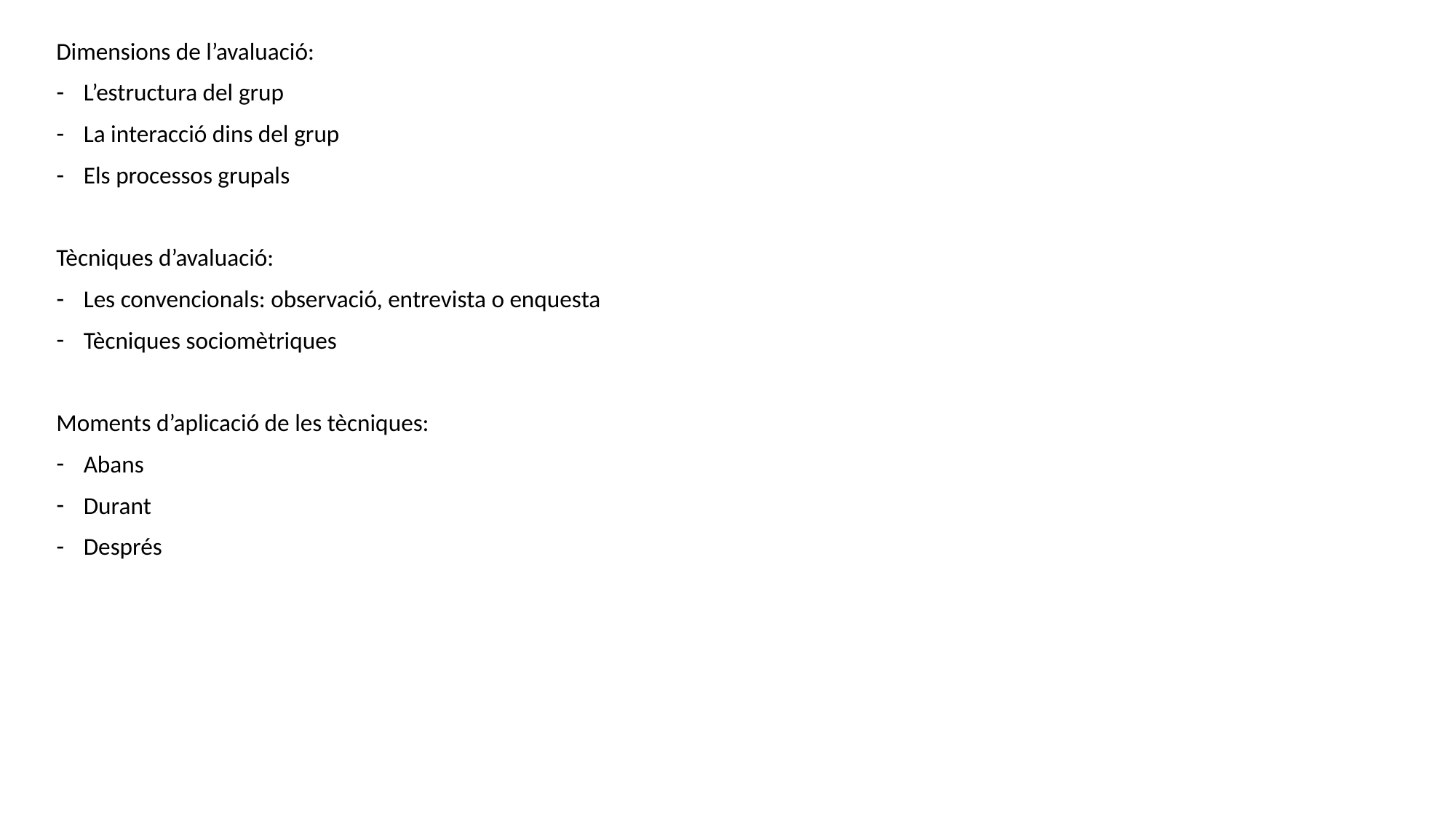

Dimensions de l’avaluació:
L’estructura del grup
La interacció dins del grup
Els processos grupals

Tècniques d’avaluació:
Les convencionals: observació, entrevista o enquesta
Tècniques sociomètriques

Moments d’aplicació de les tècniques:
Abans
Durant
Després